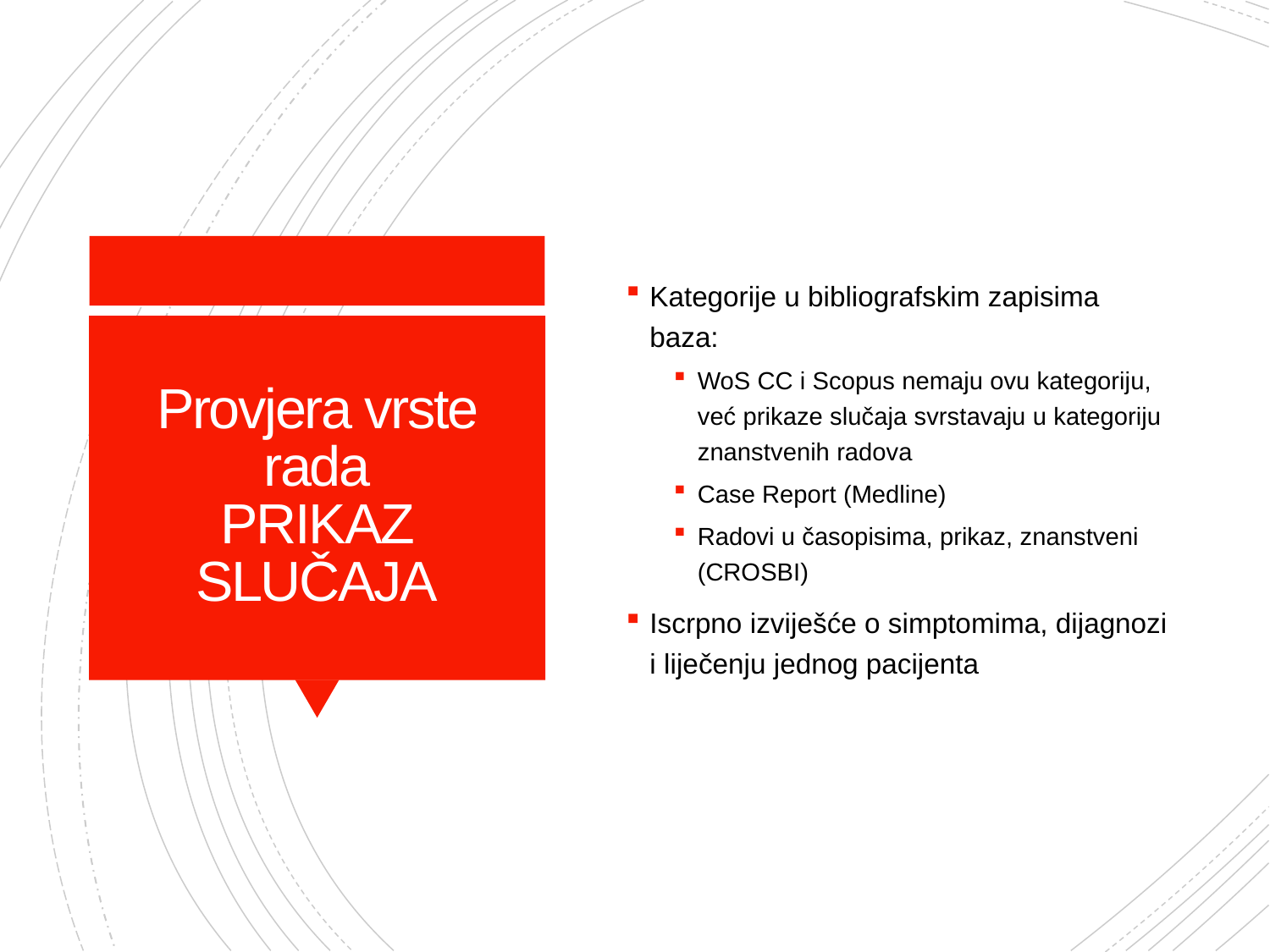

Kategorije u bibliografskim zapisima baza:
WoS CC i Scopus nemaju ovu kategoriju, već prikaze slučaja svrstavaju u kategoriju znanstvenih radova
Case Report (Medline)
Radovi u časopisima, prikaz, znanstveni (CROSBI)
Iscrpno izviješće o simptomima, dijagnozi i liječenju jednog pacijenta
# Provjera vrste rada PRIKAZ SLUČAJA